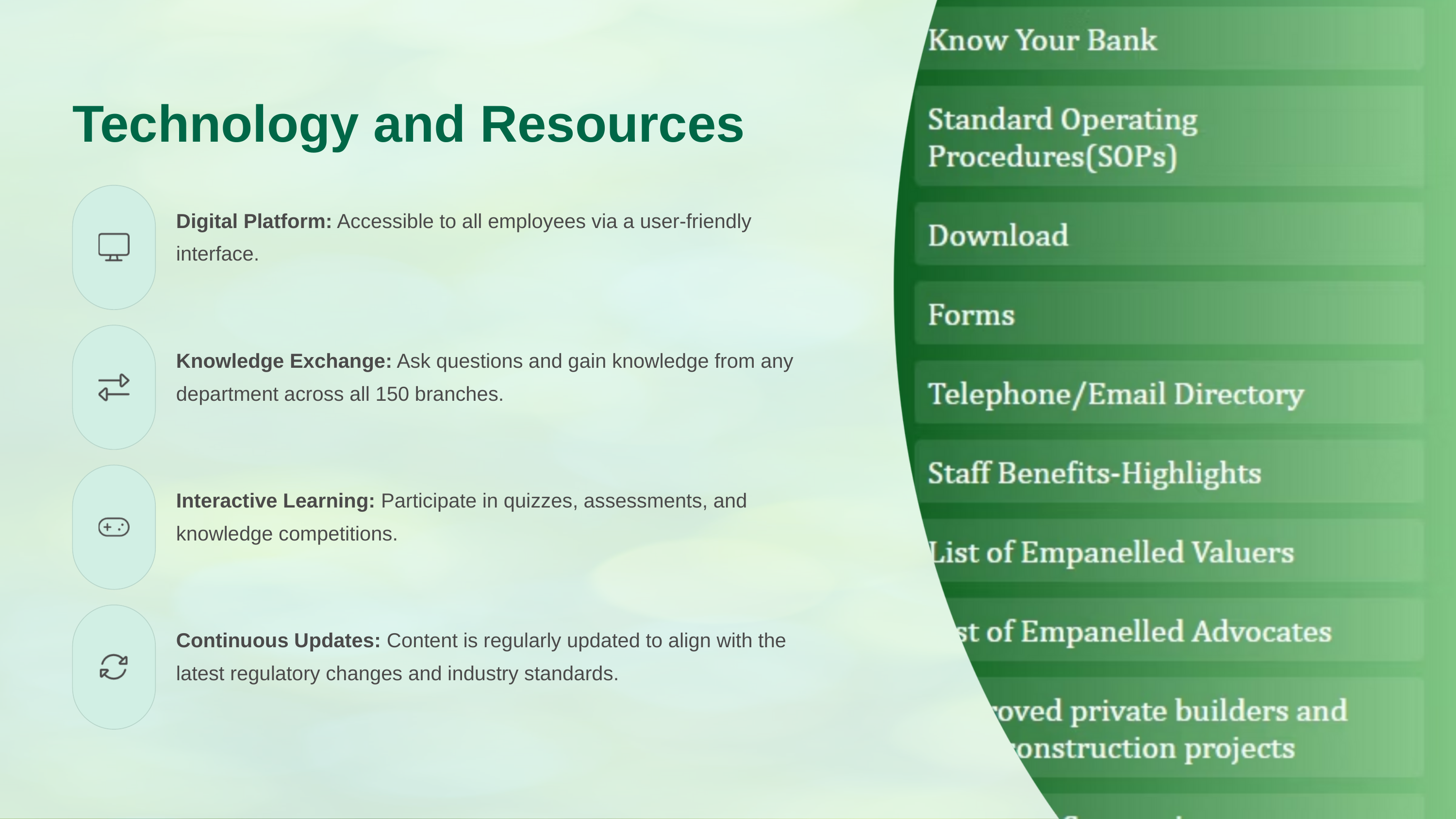

Technology and Resources

Digital Platform: Accessible to all employees via a user-friendly interface.

Knowledge Exchange: Ask questions and gain knowledge from any department across all 150 branches.

Interactive Learning: Participate in quizzes, assessments, and knowledge competitions.

Continuous Updates: Content is regularly updated to align with the latest regulatory changes and industry standards.